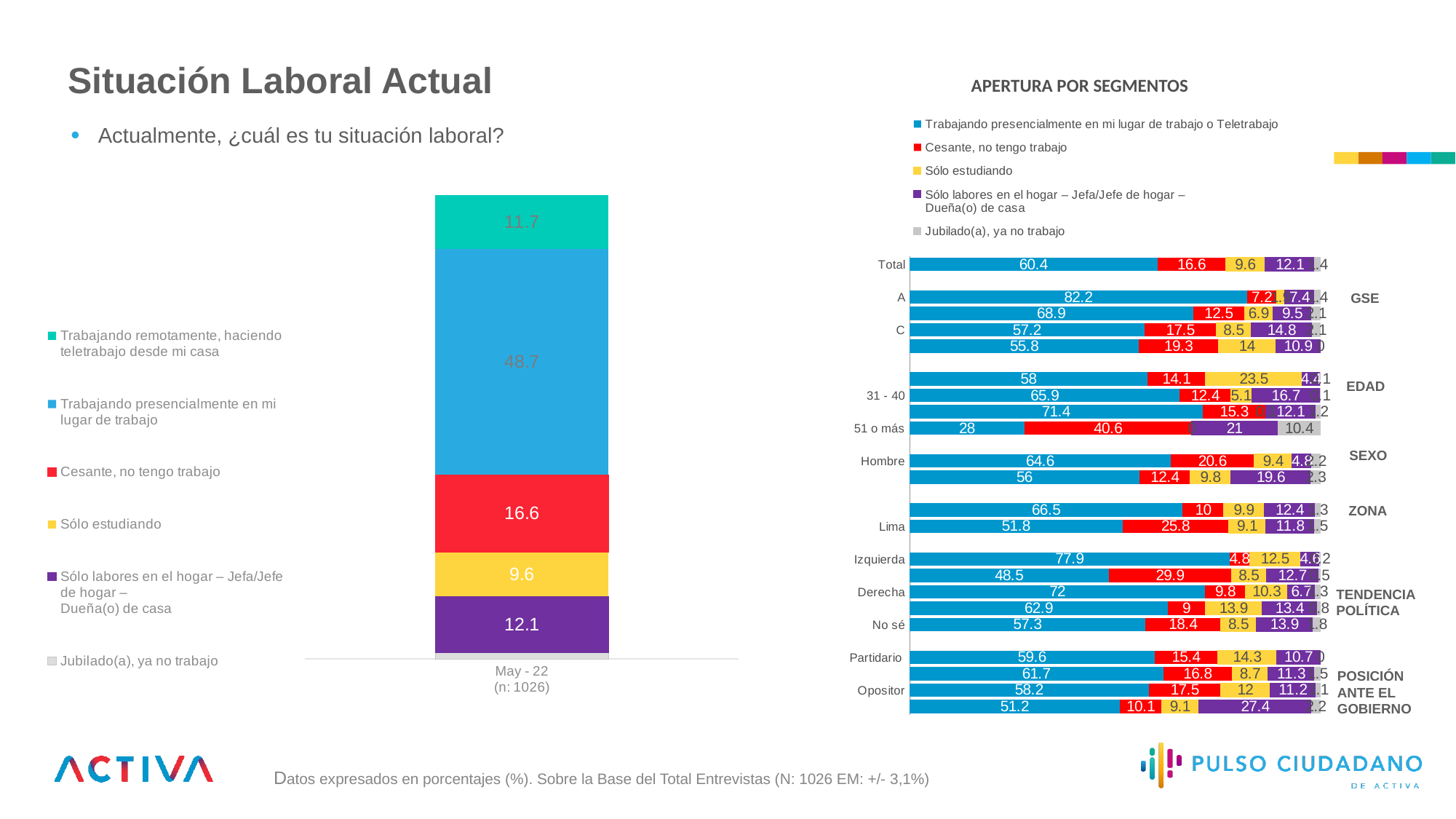

Situación Laboral Actual
APERTURA POR SEGMENTOS

[unsupported chart]

Actualmente, ¿cuál es tu situación laboral?

### Chart

| Category | Jubilado(a), ya no trabajo | Sólo labores en el hogar – Jefa/Jefe de hogar –
Dueña(o) de casa | Sólo estudiando | Cesante, no tengo trabajo | Trabajando presencialmente en mi lugar de trabajo | Trabajando remotamente, haciendo teletrabajo desde mi casa |
|---|---|---|---|---|---|---|
| May - 22
(n: 1026) | 1.4 | 12.1 | 9.6 | 16.6 | 48.7 | 11.7 |
GSE
EDAD
SEXO
ZONA
TENDENCIA
POLÍTICA
POSICIÓN
ANTE EL
GOBIERNO
Datos expresados en porcentajes (%). Sobre la Base del Total Entrevistas (N: 1026 EM: +/- 3,1%)